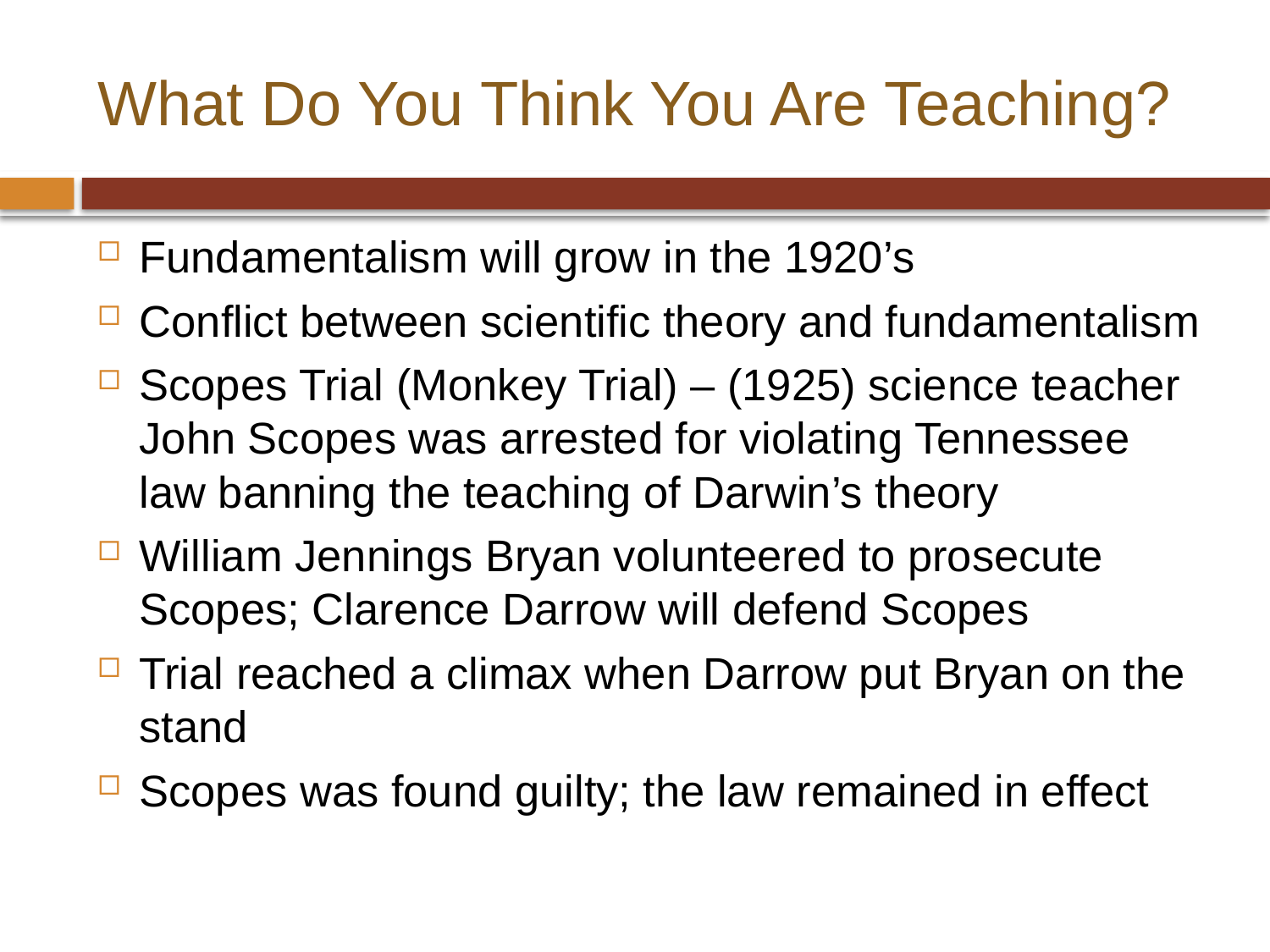

# What Do You Think You Are Teaching?
Fundamentalism will grow in the 1920’s
Conflict between scientific theory and fundamentalism
Scopes Trial (Monkey Trial) – (1925) science teacher John Scopes was arrested for violating Tennessee law banning the teaching of Darwin’s theory
William Jennings Bryan volunteered to prosecute Scopes; Clarence Darrow will defend Scopes
Trial reached a climax when Darrow put Bryan on the stand
Scopes was found guilty; the law remained in effect